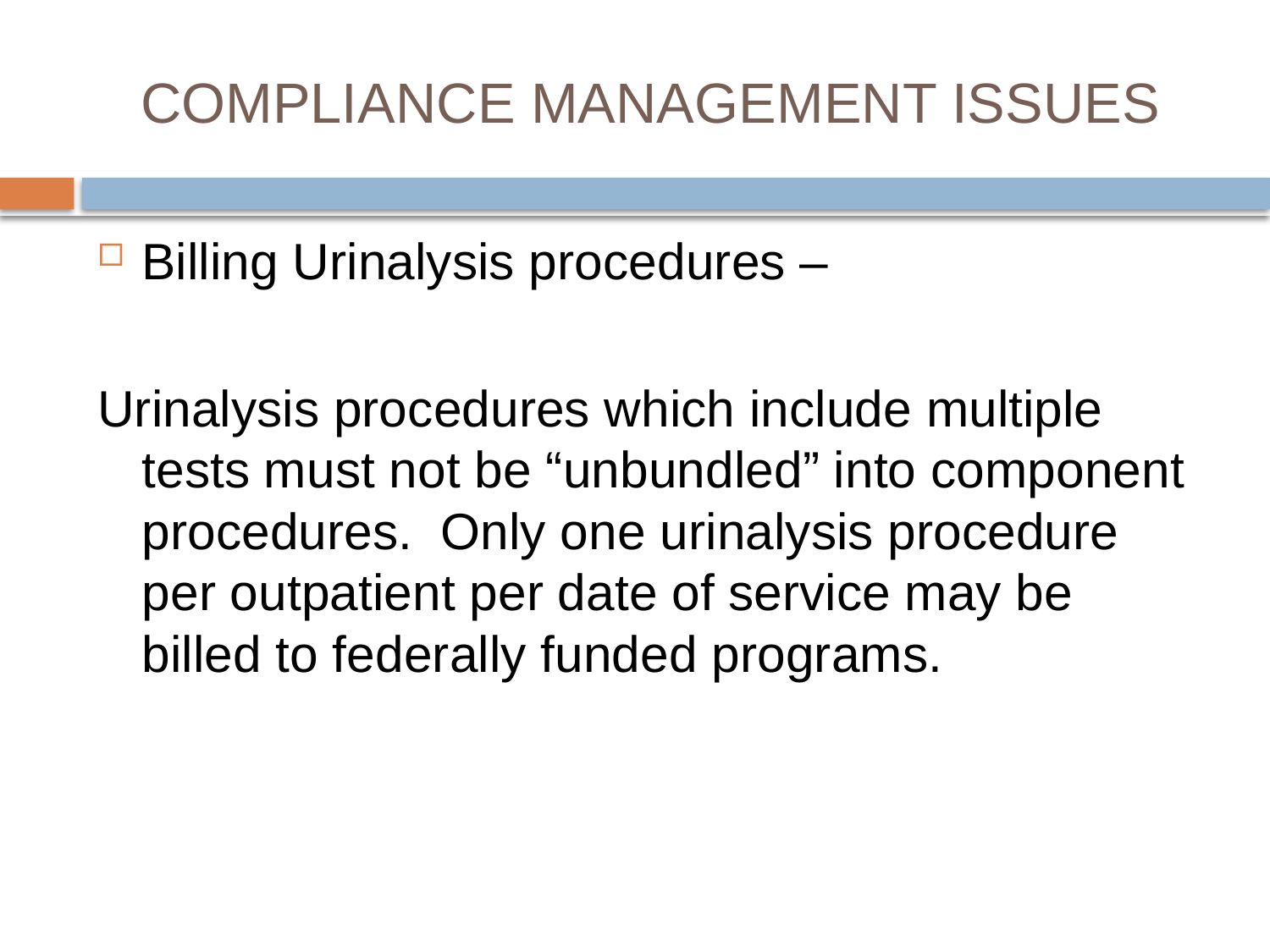

# COMPLIANCE MANAGEMENT ISSUES
Billing Urinalysis procedures –

Urinalysis procedures which include multiple tests must not be “unbundled” into component procedures.  Only one urinalysis procedure per outpatient per date of service may be billed to federally funded programs.